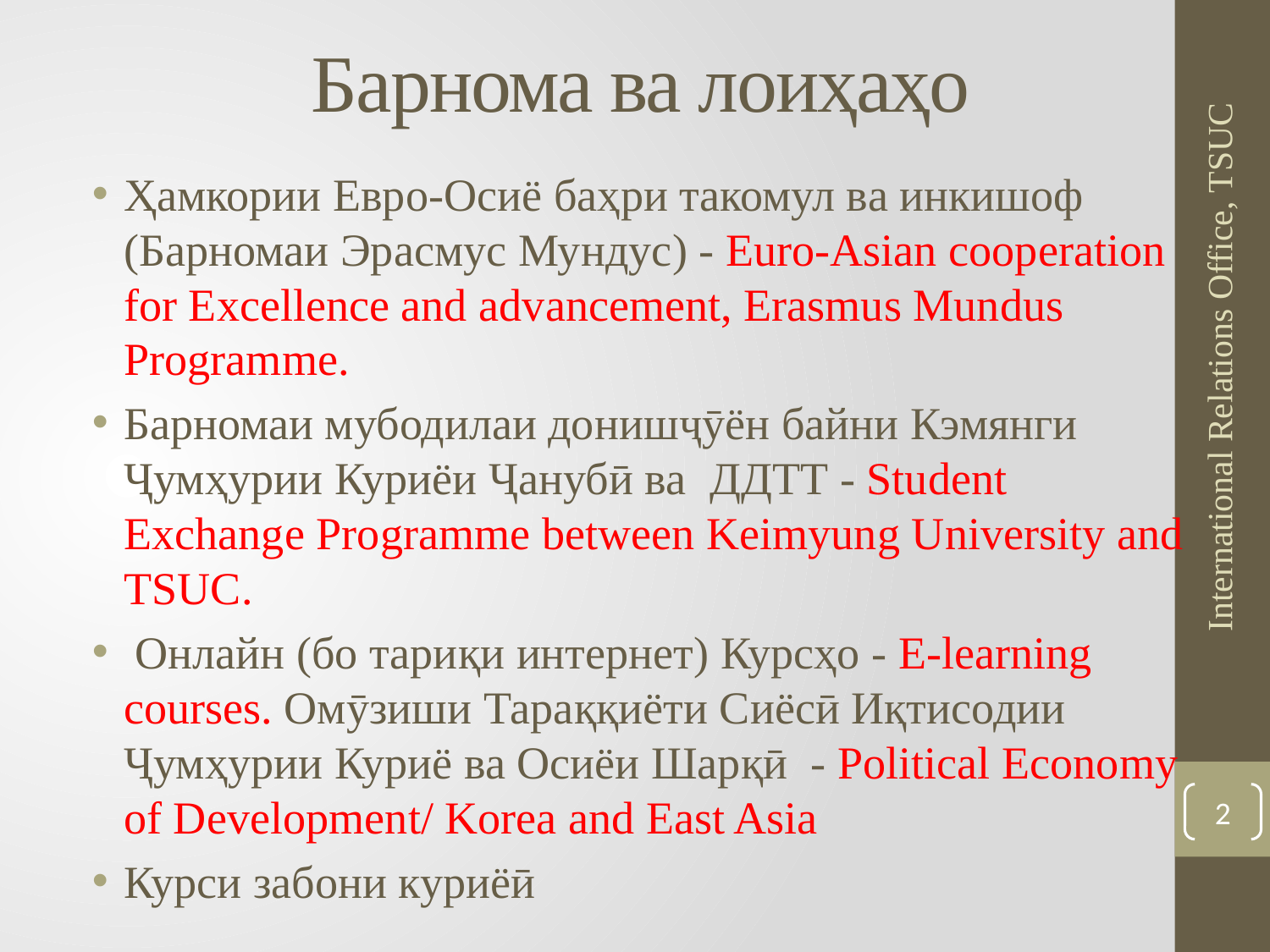

# Барнома ва лоиҳаҳо
Ҳамкории Евро-Oсиё баҳри такомул ва инкишоф (Барномаи Эрасмус Мундус) - Euro-Asian cooperation  for Excellence and advancement, Erasmus Mundus Programme.
Барномаи мубодилаи донишҷӯён байни Кэмянги Ҷумҳурии Куриёи Ҷанубӣ ва  ДДТТ - Student Exchange Programme between Keimyung University and TSUC.
 Онлайн (бо тариқи интернет) Курсҳо - E-learning courses. Омӯзиши Тараққиёти Сиёсӣ Иқтисодии Ҷумҳурии Куриё ва Осиёи Шарқӣ  - Political Economy of Development/ Korea and East Asia
Курси забони куриёӣ
International Relations Office, TSUC
2